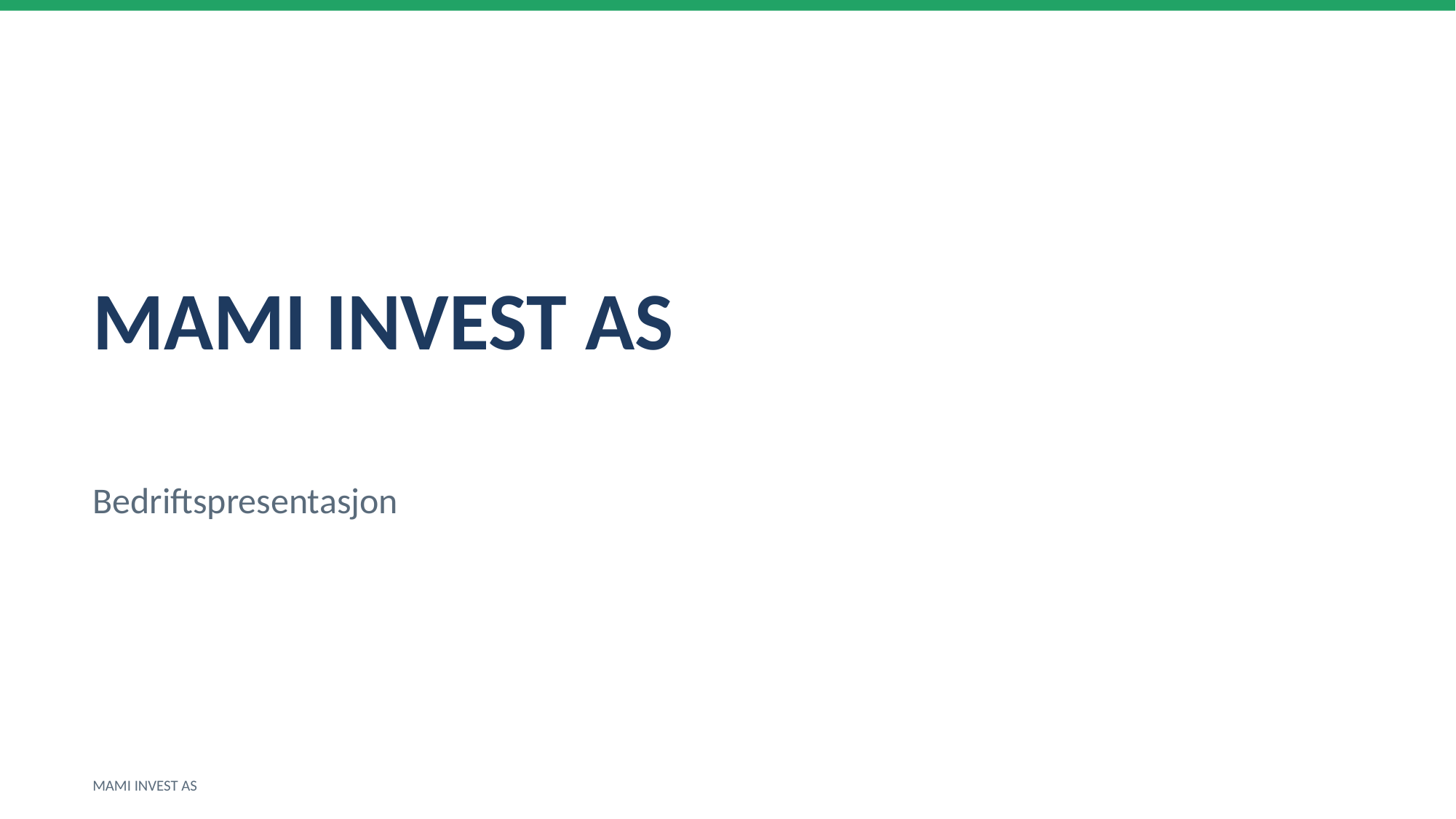

MAMI INVEST AS
Bedriftspresentasjon
MAMI INVEST AS